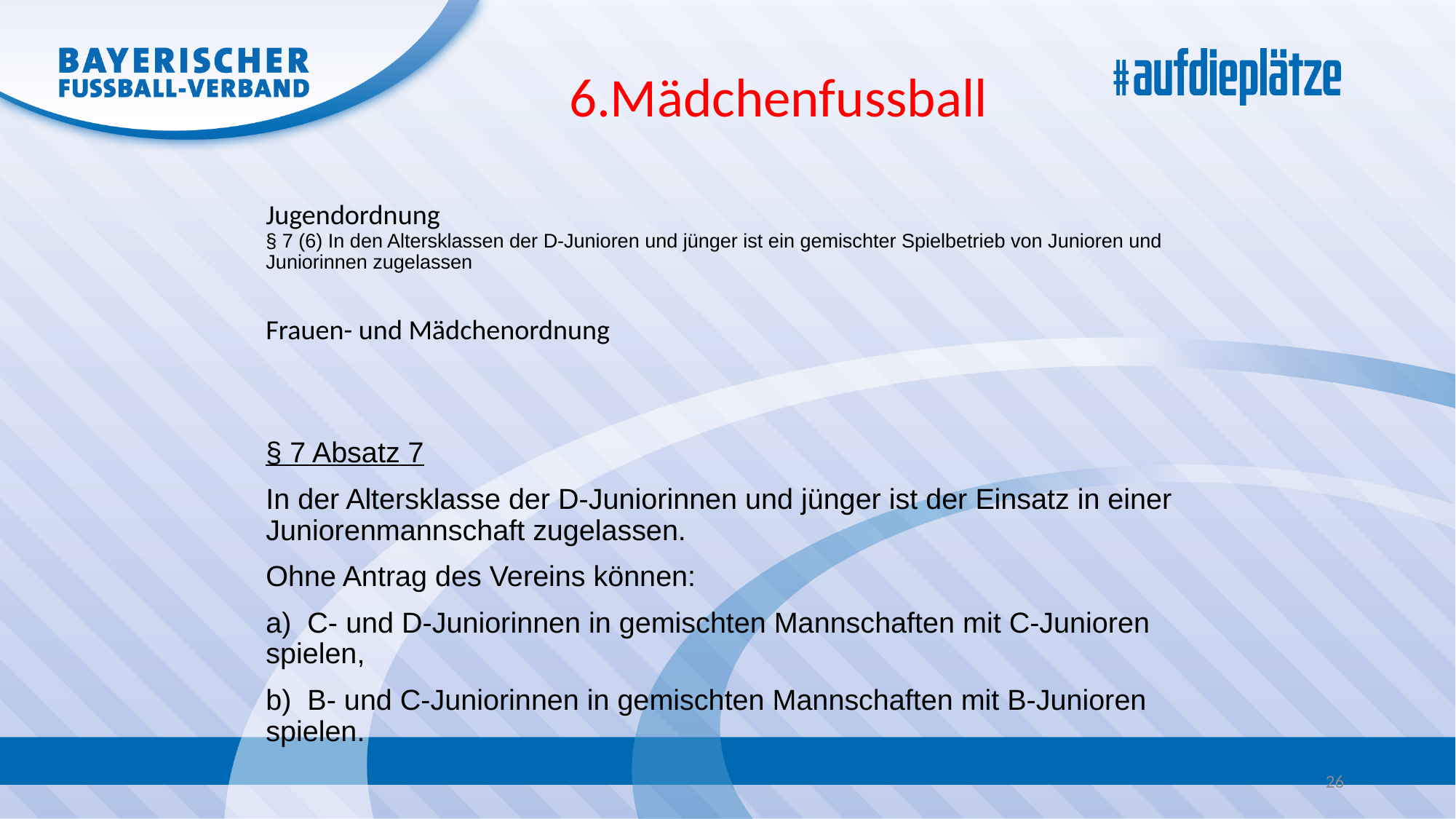

6.Mädchenfussball
# Jugendordnung § 7 (6) In den Altersklassen der D-Junioren und jünger ist ein gemischter Spielbetrieb von Junioren und Juniorinnen zugelassen Frauen- und Mädchenordnung

§ 7 Absatz 7
In der Altersklasse der D-Juniorinnen und jünger ist der Einsatz in einer Juniorenmannschaft zugelassen.
Ohne Antrag des Vereins können:
a)  C- und D-Juniorinnen in gemischten Mannschaften mit C-Junioren spielen,
b)  B- und C-Juniorinnen in gemischten Mannschaften mit B-Junioren spielen.

26